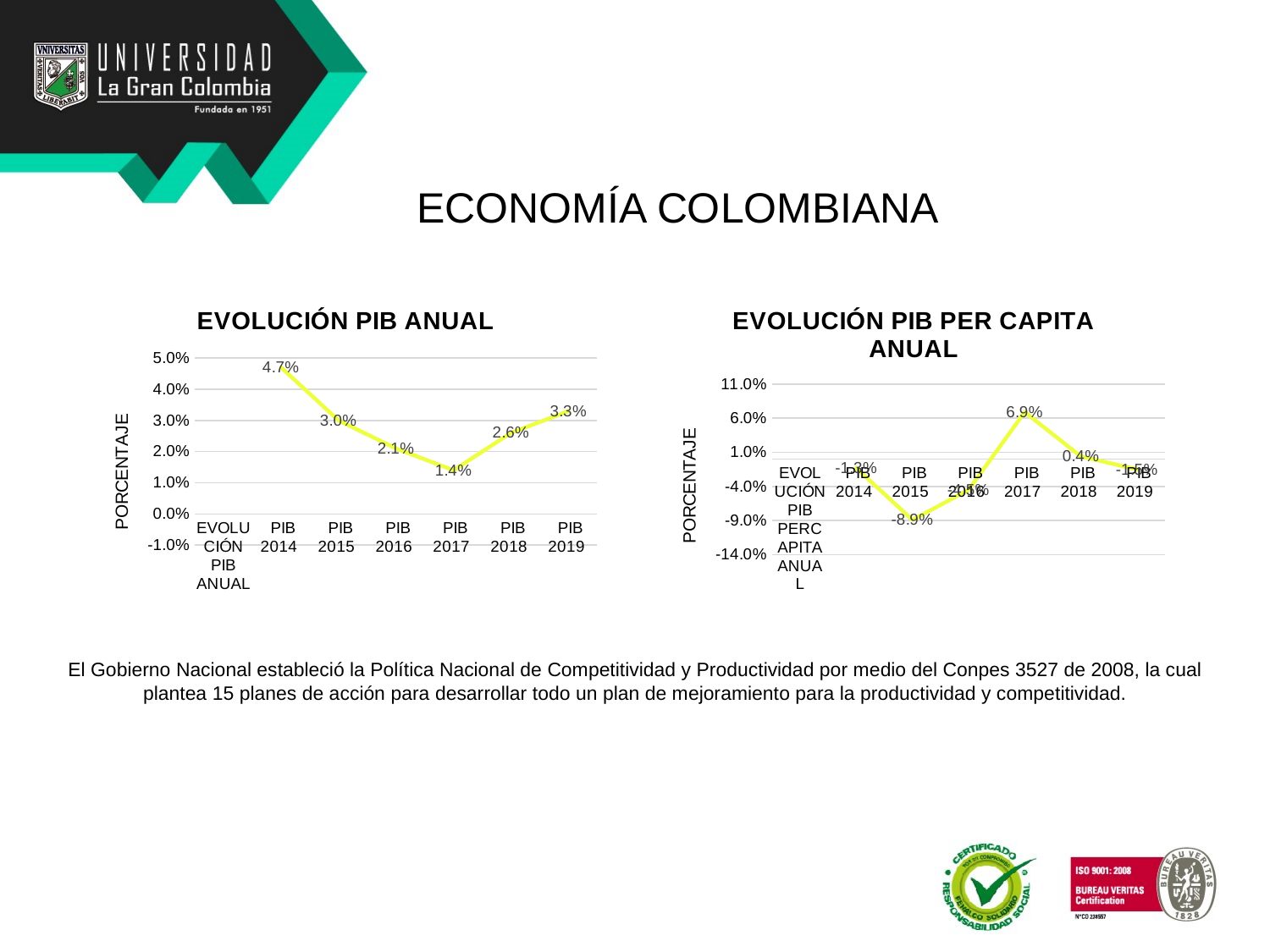

ECONOMÍA COLOMBIANA

### Chart: EVOLUCIÓN PIB PER CAPITA ANUAL

| Category |  |
|---|---|
| EVOLUCIÓN PIB PERCAPITA ANUAL | None |
|  PIB 2014  | -0.013 |
|  PIB 2015  | -0.089 |
|  PIB 2016  | -0.045 |
|  PIB 2017  | 0.069 |
|  PIB 2018  | 0.004 |
|  PIB 2019  | -0.015 |

### Chart: EVOLUCIÓN PIB ANUAL

| Category |  |
|---|---|
| EVOLUCIÓN PIB ANUAL | None |
|  PIB 2014  | 0.047 |
|  PIB 2015  | 0.03 |
|  PIB 2016  | 0.021 |
|  PIB 2017  | 0.014 |
|  PIB 2018  | 0.026 |
|  PIB 2019  | 0.033 |
# El Gobierno Nacional estableció la Política Nacional de Competitividad y Productividad por medio del Conpes 3527 de 2008, la cual plantea 15 planes de acción para desarrollar todo un plan de mejoramiento para la productividad y competitividad.